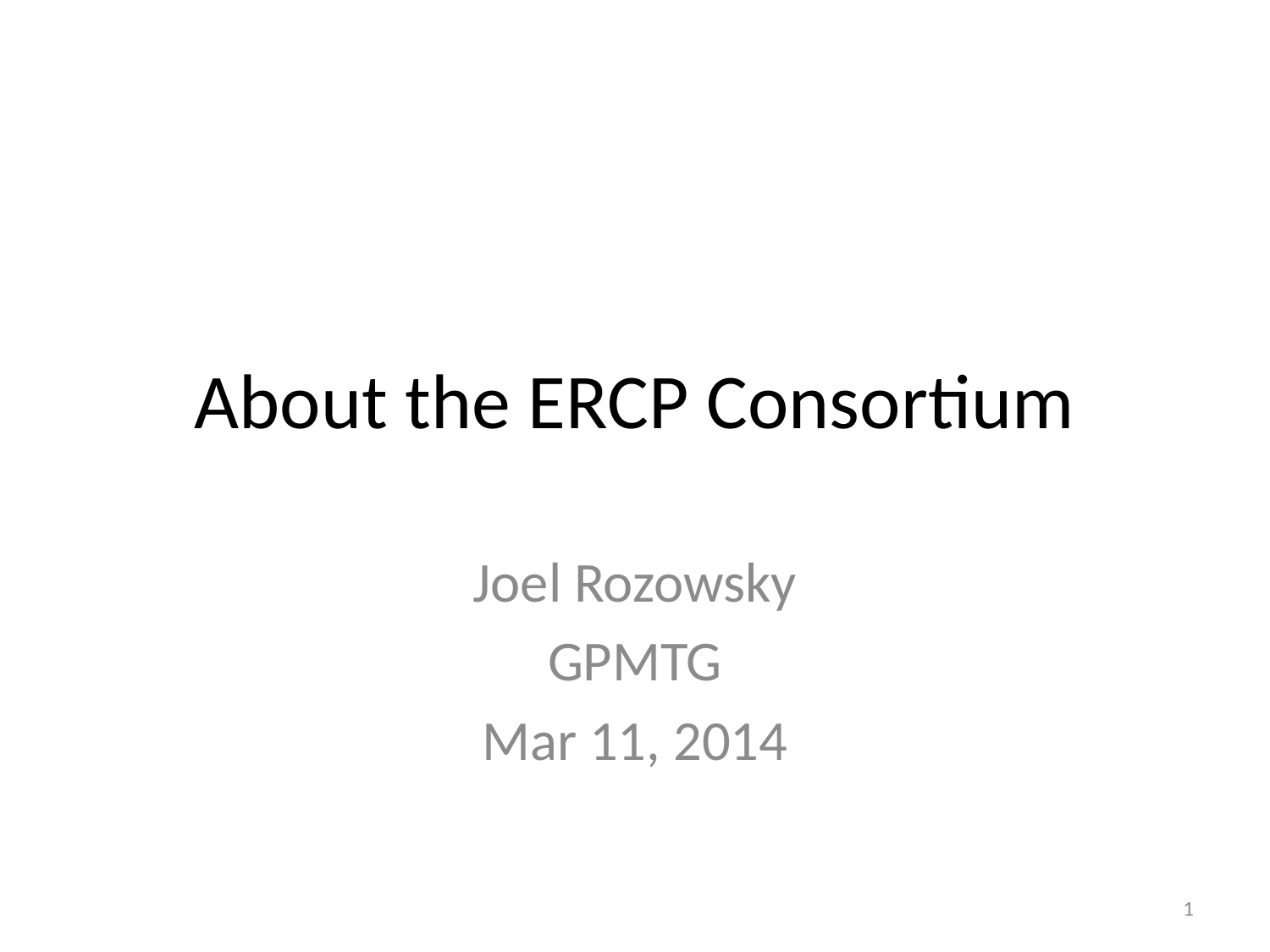

# About the ERCP Consortium
Joel Rozowsky
GPMTG
Mar 11, 2014
1